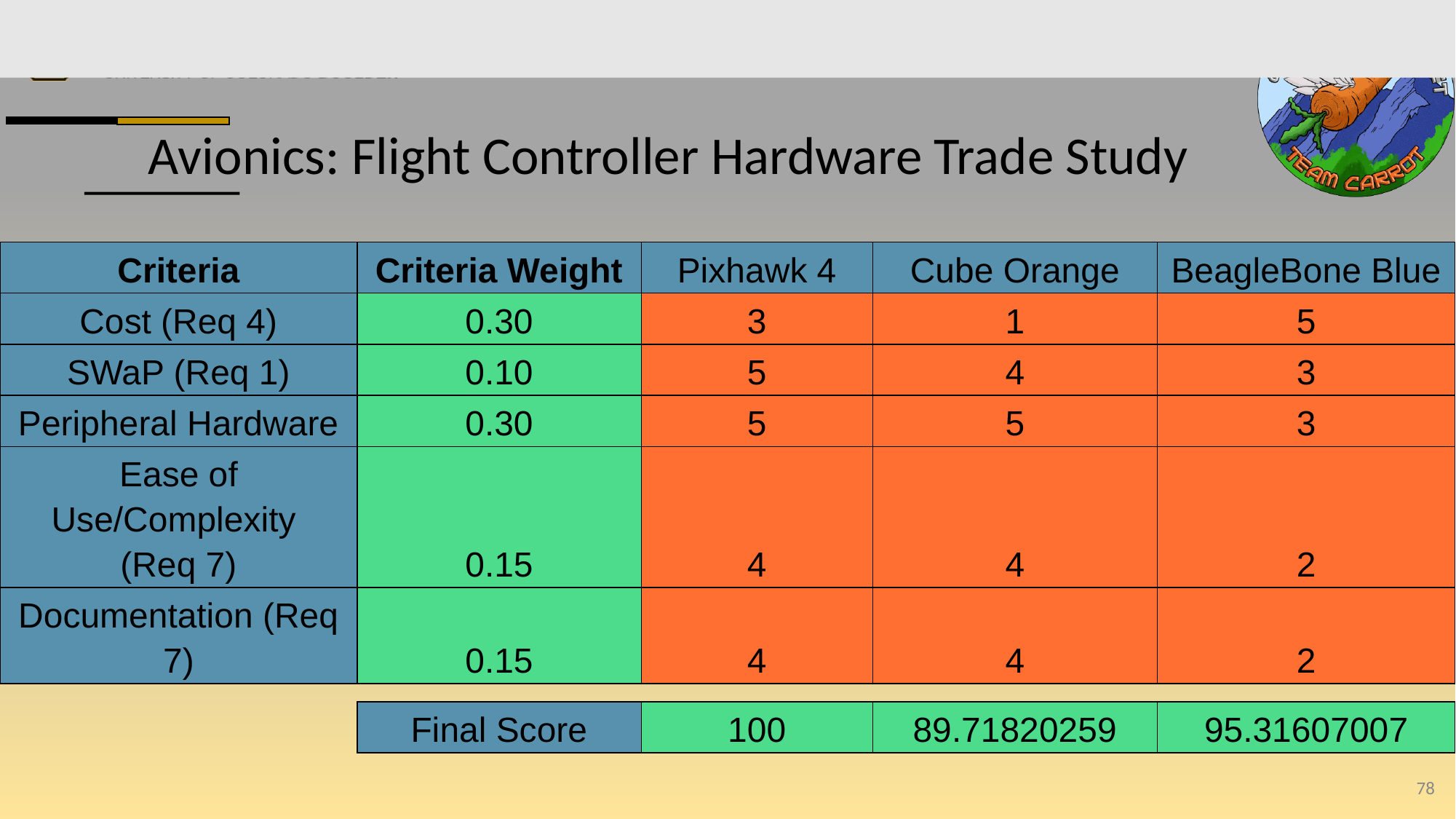

# Avionics: Flight Controller Hardware Trade Study
| Criteria | Criteria Weight | Pixhawk 4 | Cube Orange | BeagleBone Blue |
| --- | --- | --- | --- | --- |
| Cost (Req 4) | 0.30 | 3 | 1 | 5 |
| SWaP (Req 1) | 0.10 | 5 | 4 | 3 |
| Peripheral Hardware | 0.30 | 5 | 5 | 3 |
| Ease of Use/Complexity (Req 7) | 0.15 | 4 | 4 | 2 |
| Documentation (Req 7) | 0.15 | 4 | 4 | 2 |
| Final Score | 100 | 61.23998665 | 93.47463284 |
| --- | --- | --- | --- |
| Final Score | 100 | 89.71820259 | 95.31607007 |
| --- | --- | --- | --- |
78